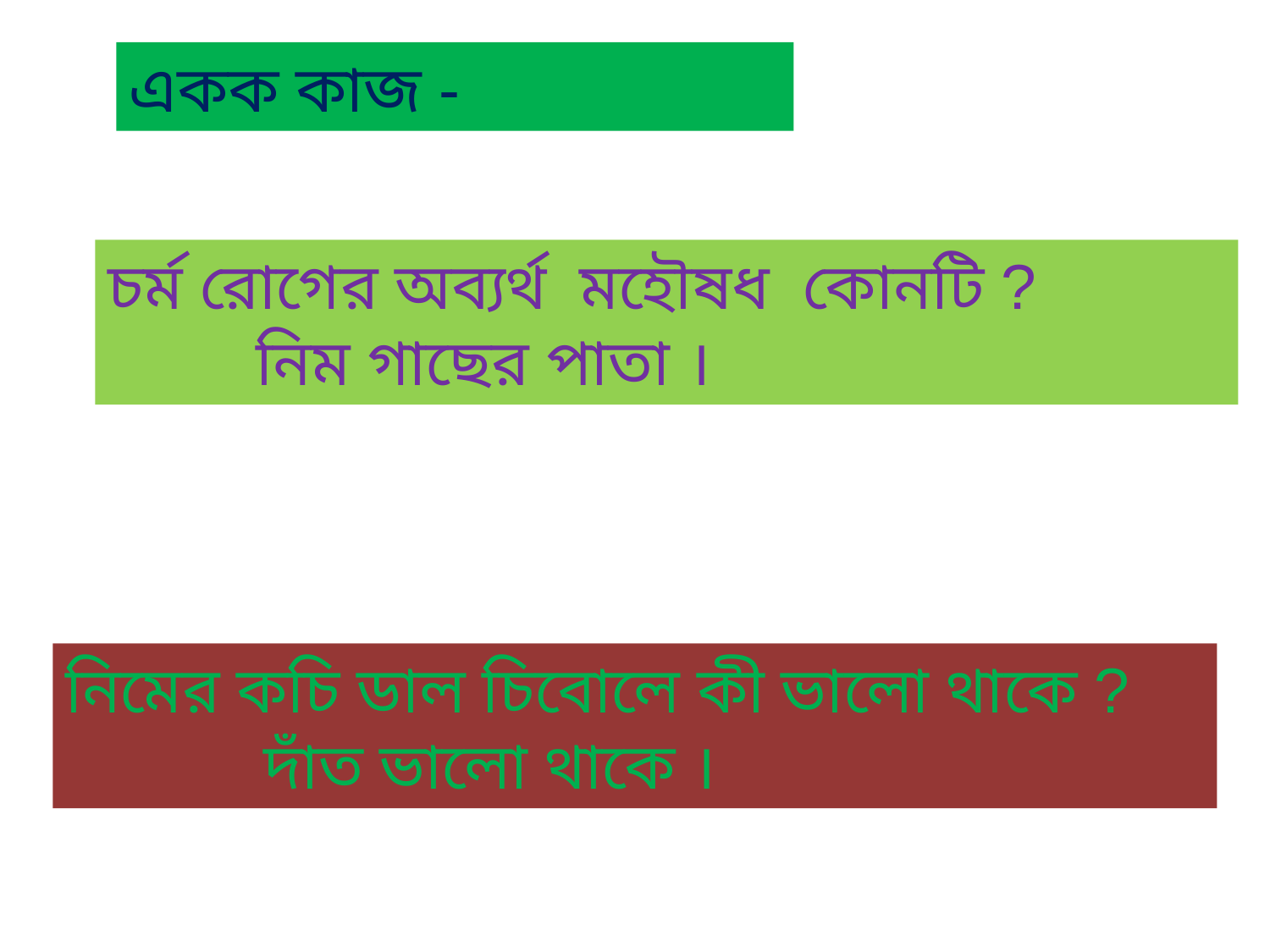

একক কাজ -
চর্ম রোগের অব্যর্থ  মহৌষধ  কোনটি ?
         নিম গাছের পাতা ।
নিমের কচি ডাল চিবোলে কী ভালো থাকে ?
            দাঁত ভালো থাকে ।